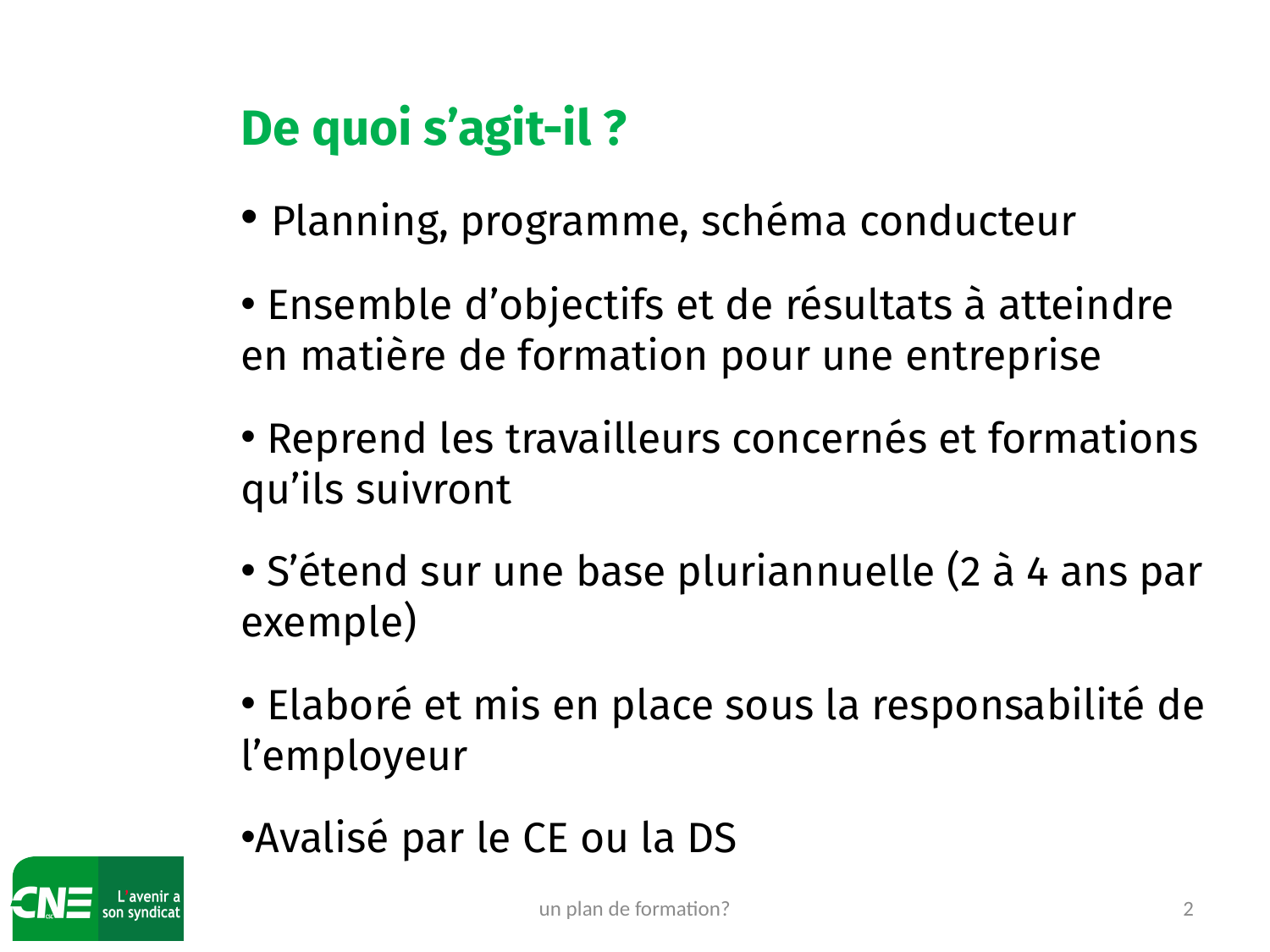

De quoi s’agit-il ?
 Planning, programme, schéma conducteur
 Ensemble d’objectifs et de résultats à atteindre en matière de formation pour une entreprise
 Reprend les travailleurs concernés et formations qu’ils suivront
 S’étend sur une base pluriannuelle (2 à 4 ans par exemple)
 Elaboré et mis en place sous la responsabilité de l’employeur
Avalisé par le CE ou la DS
un plan de formation?
2